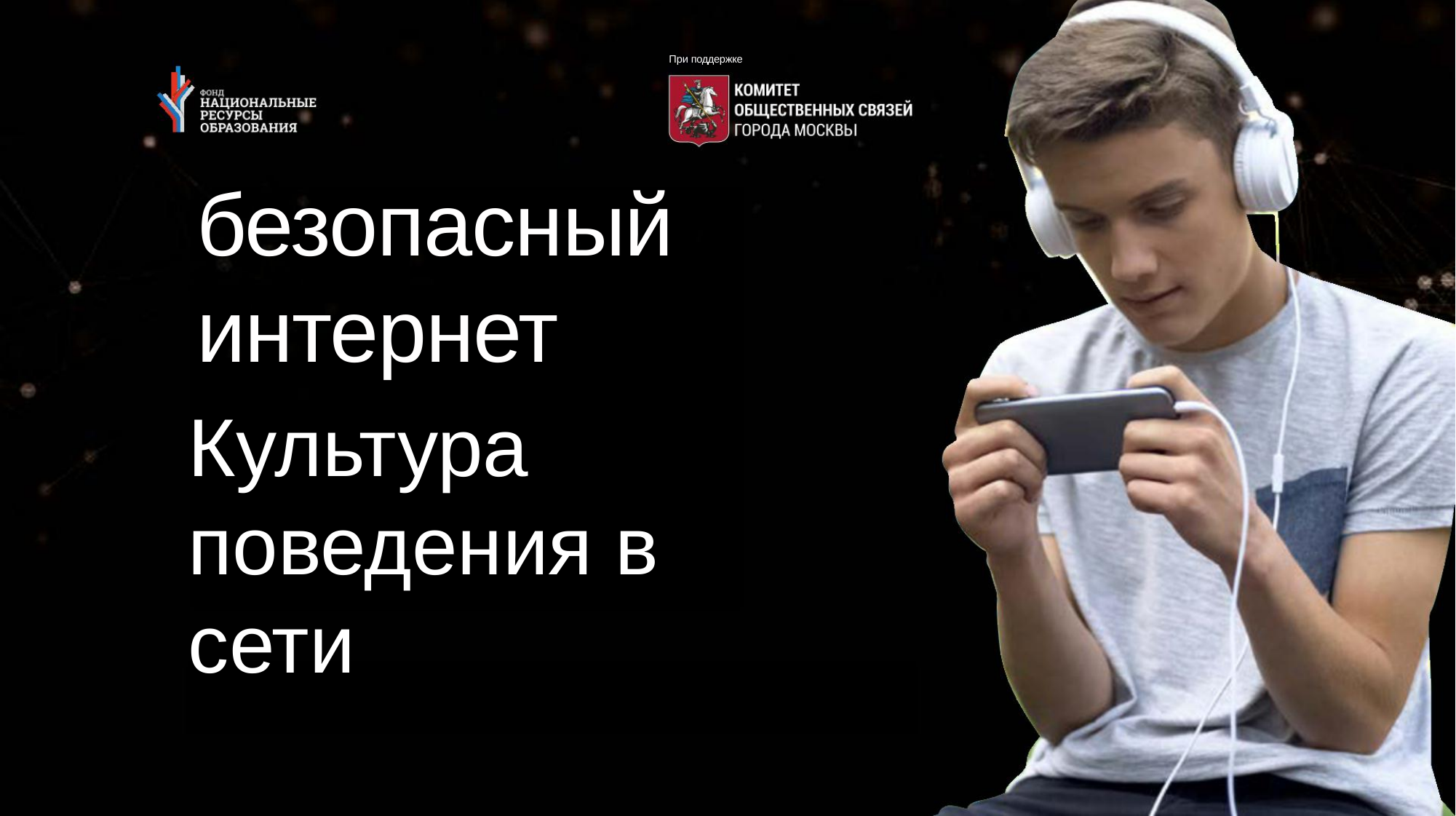

При поддержке
безопасный
интернет
Культура поведения в сети